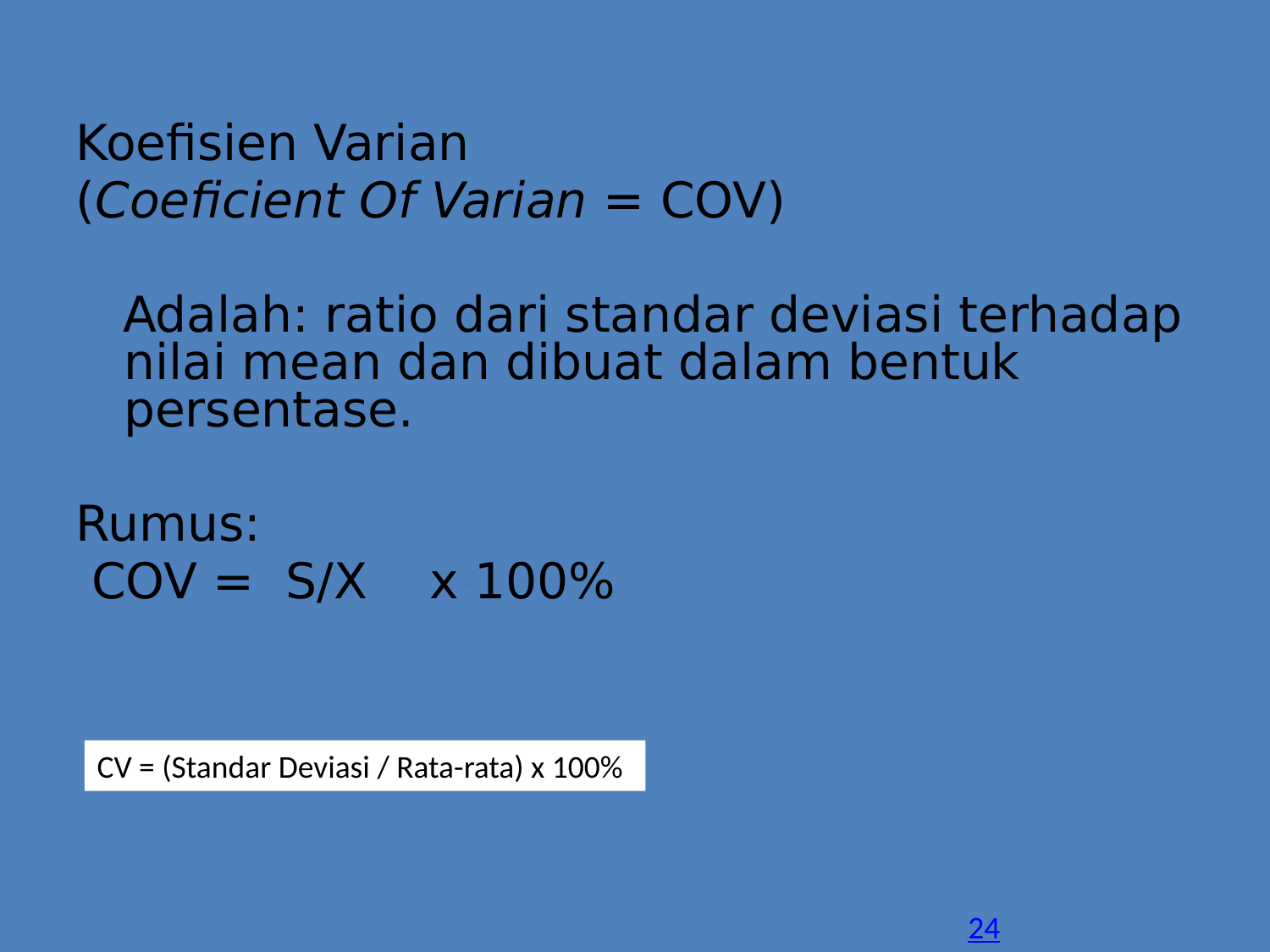

Koefisien Varian
(Coeficient Of Varian = COV)

   Adalah: ratio dari standar deviasi terhadap nilai mean dan dibuat dalam bentuk persentase.

Rumus:
 COV =  S/X    x 100%

CV = (Standar Deviasi / Rata-rata) x 100%